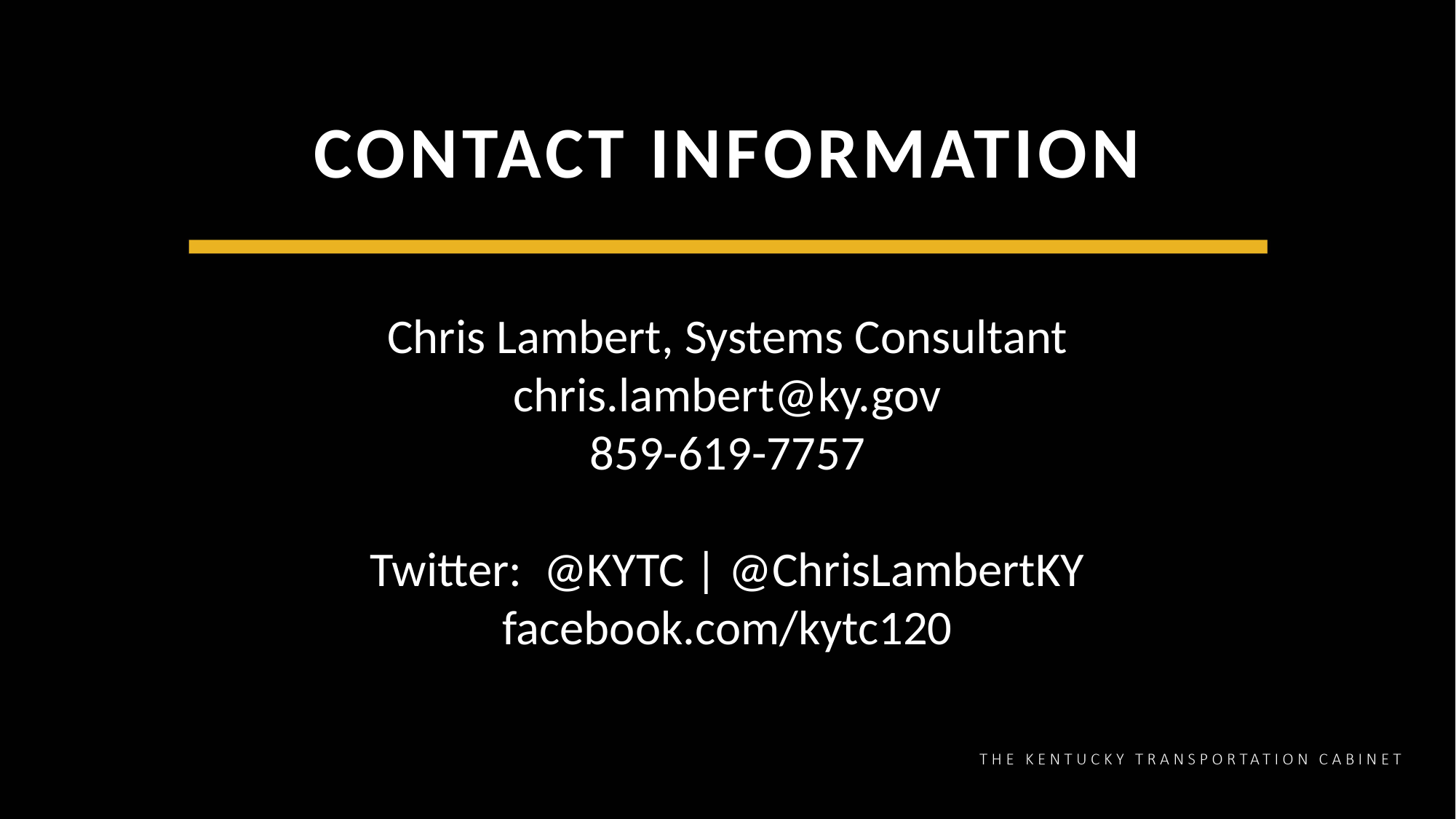

# CONTACT INFORMATION
Chris Lambert, Systems Consultant
chris.lambert@ky.gov
859-619-7757

Twitter:  @KYTC | @ChrisLambertKY
facebook.com/kytc120